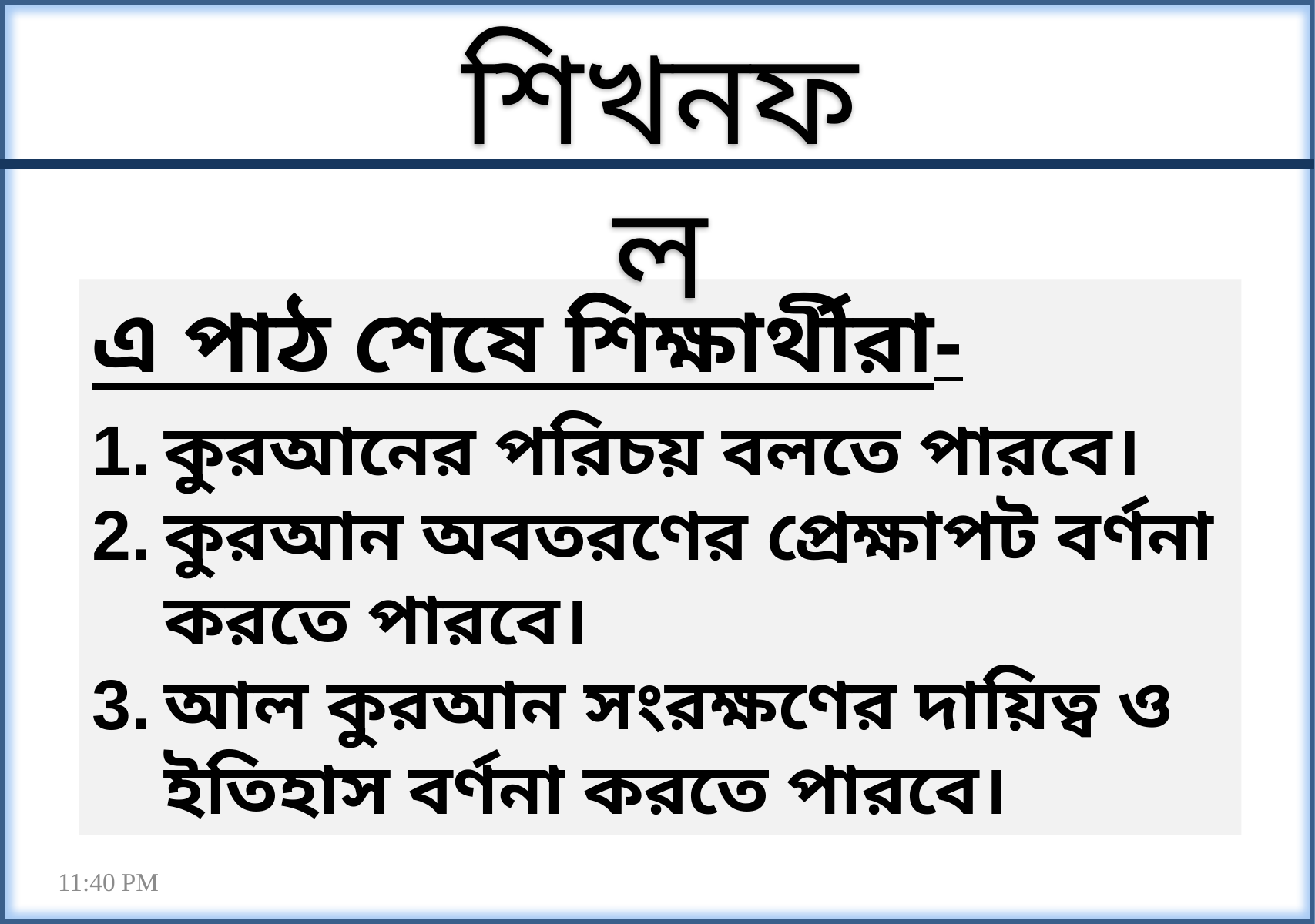

শিখনফল
এ পাঠ শেষে শিক্ষার্থীরা-

কুরআনের পরিচয় বলতে পারবে।
কুরআন অবতরণের প্রেক্ষাপট বর্ণনা করতে পারবে।
আল কুরআন সংরক্ষণের দায়িত্ব ও ইতিহাস বর্ণনা করতে পারবে।
11:40 PM